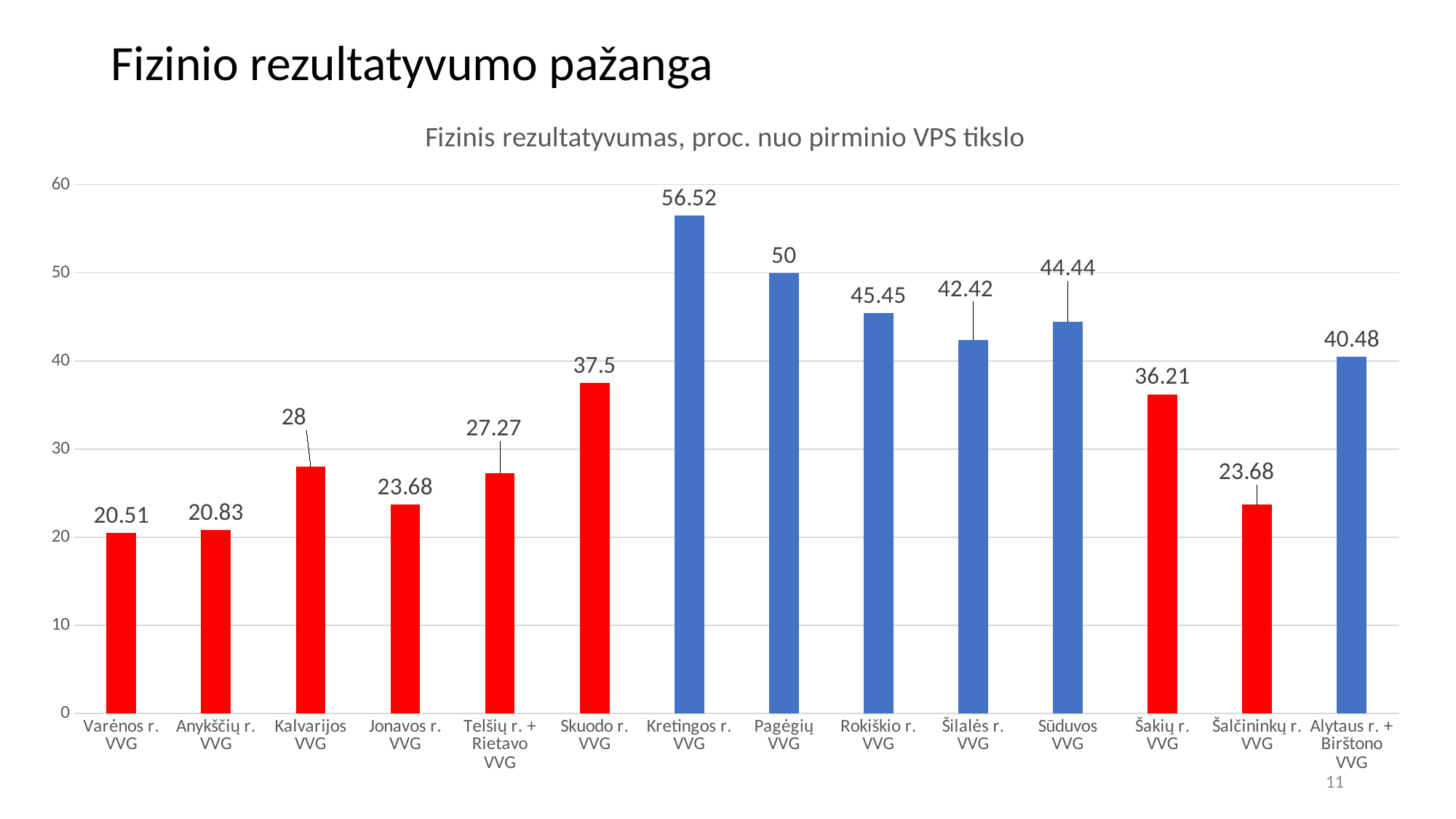

# Fizinio rezultatyvumo pažanga

### Chart:

| Category | Fizinis rezultatyvumas, proc. nuo pirminio VPS tikslo |
|---|---|
| Varėnos r. VVG | 20.51 |
| Anykščių r. VVG | 20.83 |
| Kalvarijos VVG | 28.0 |
| Jonavos r. VVG | 23.68 |
| Telšių r. + Rietavo VVG | 27.27 |
| Skuodo r. VVG | 37.5 |
| Kretingos r. VVG | 56.52 |
| Pagėgių VVG | 50.0 |
| Rokiškio r. VVG | 45.45 |
| Šilalės r. VVG | 42.42 |
| Sūduvos VVG | 44.44 |
| Šakių r. VVG | 36.21 |
| Šalčininkų r. VVG | 23.68 |
| Alytaus r. + Birštono VVG | 40.48 |
11